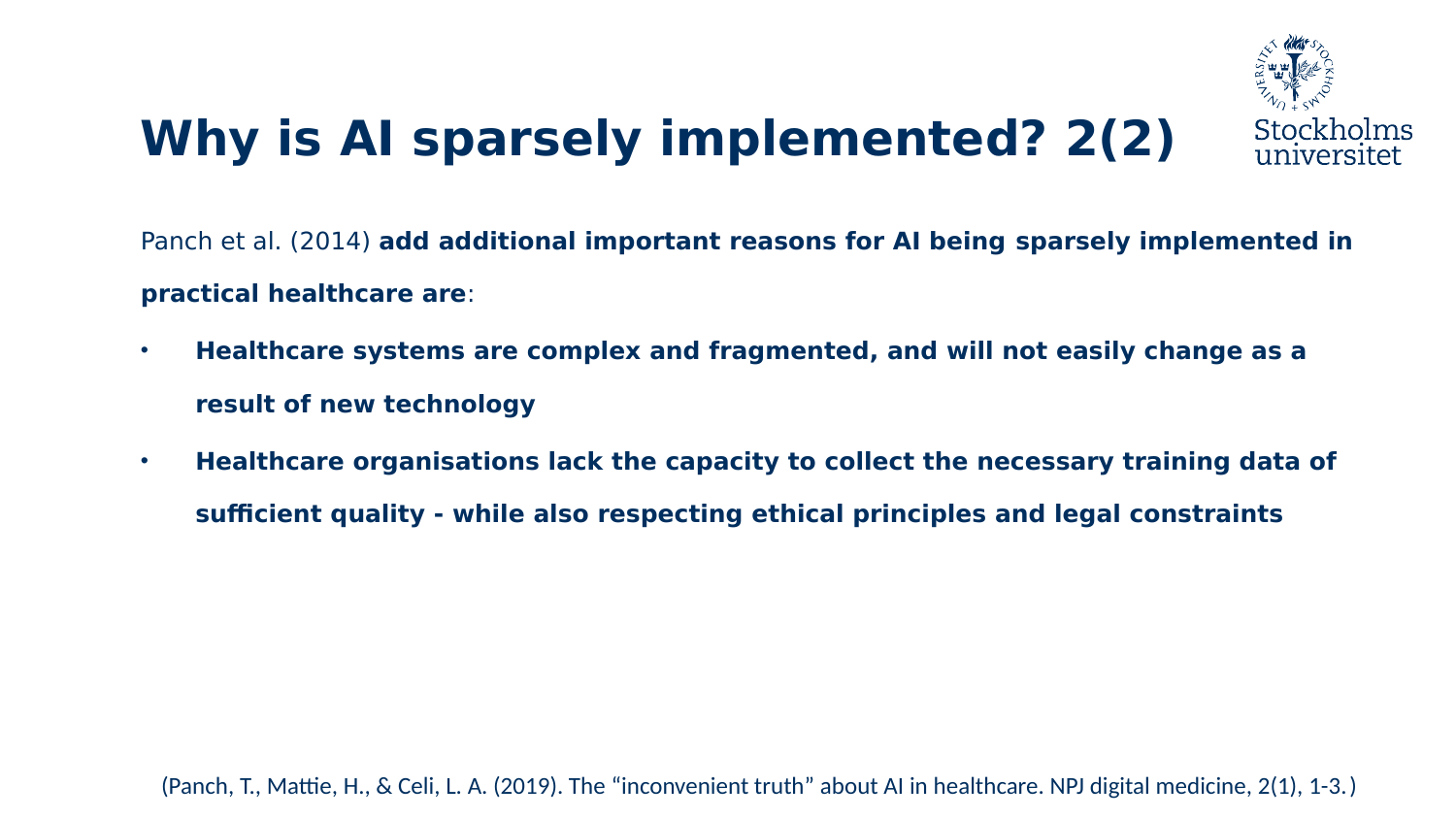

# Why is AI sparsely implemented? 2(2)
Panch et al. (2014) add additional important reasons for AI being sparsely implemented in practical healthcare are:
Healthcare systems are complex and fragmented, and will not easily change as a result of new technology
Healthcare organisations lack the capacity to collect the necessary training data of sufficient quality - while also respecting ethical principles and legal constraints
(Panch, T., Mattie, H., & Celi, L. A. (2019). The “inconvenient truth” about AI in healthcare. NPJ digital medicine, 2(1), 1-3.)